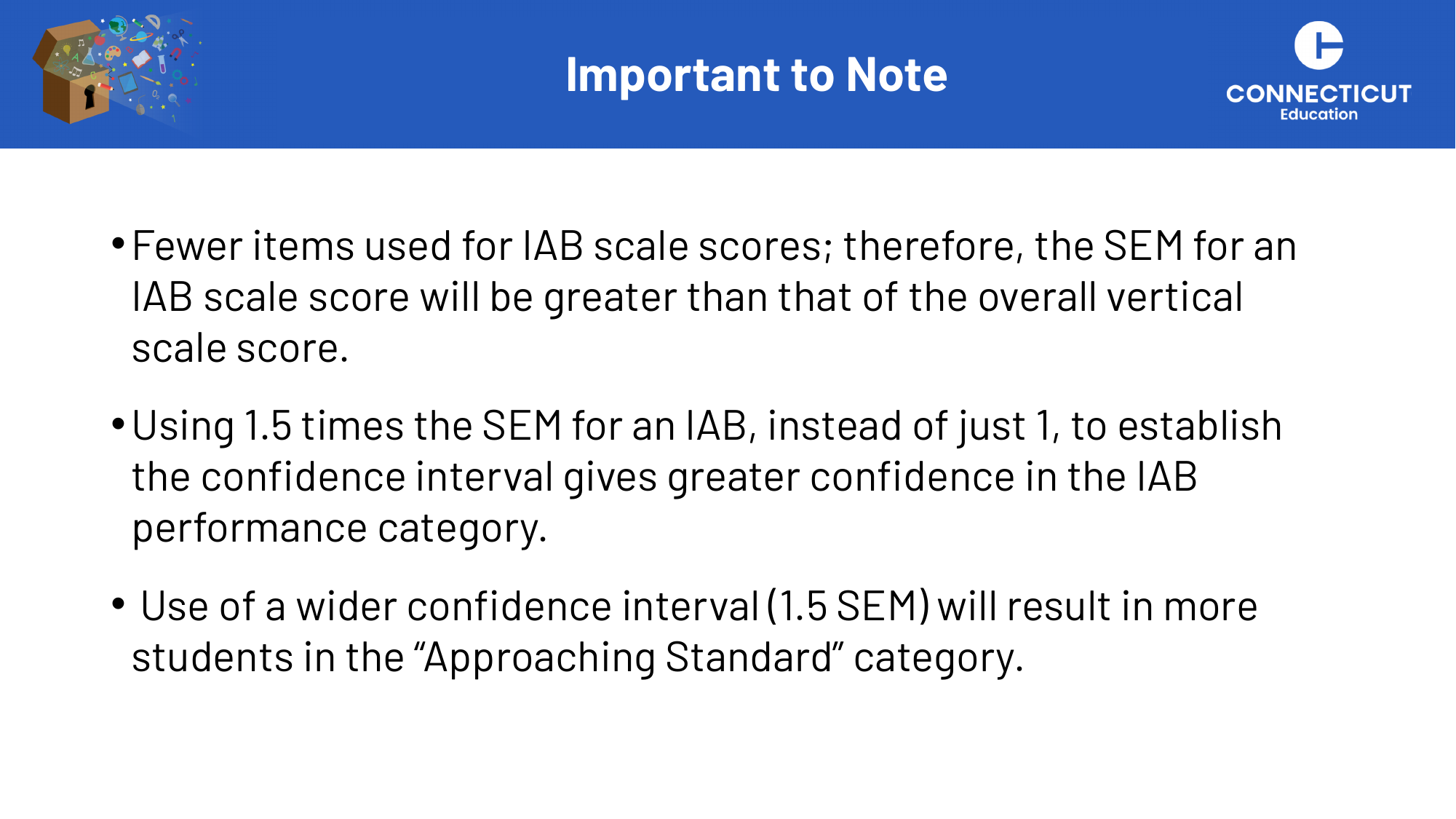

Important to Note
Fewer items used for IAB scale scores; therefore, the SEM for an IAB scale score will be greater than that of the overall vertical scale score.
Using 1.5 times the SEM for an IAB, instead of just 1, to establish the confidence interval gives greater confidence in the IAB performance category.
 Use of a wider confidence interval (1.5 SEM) will result in more students in the “Approaching Standard” category.